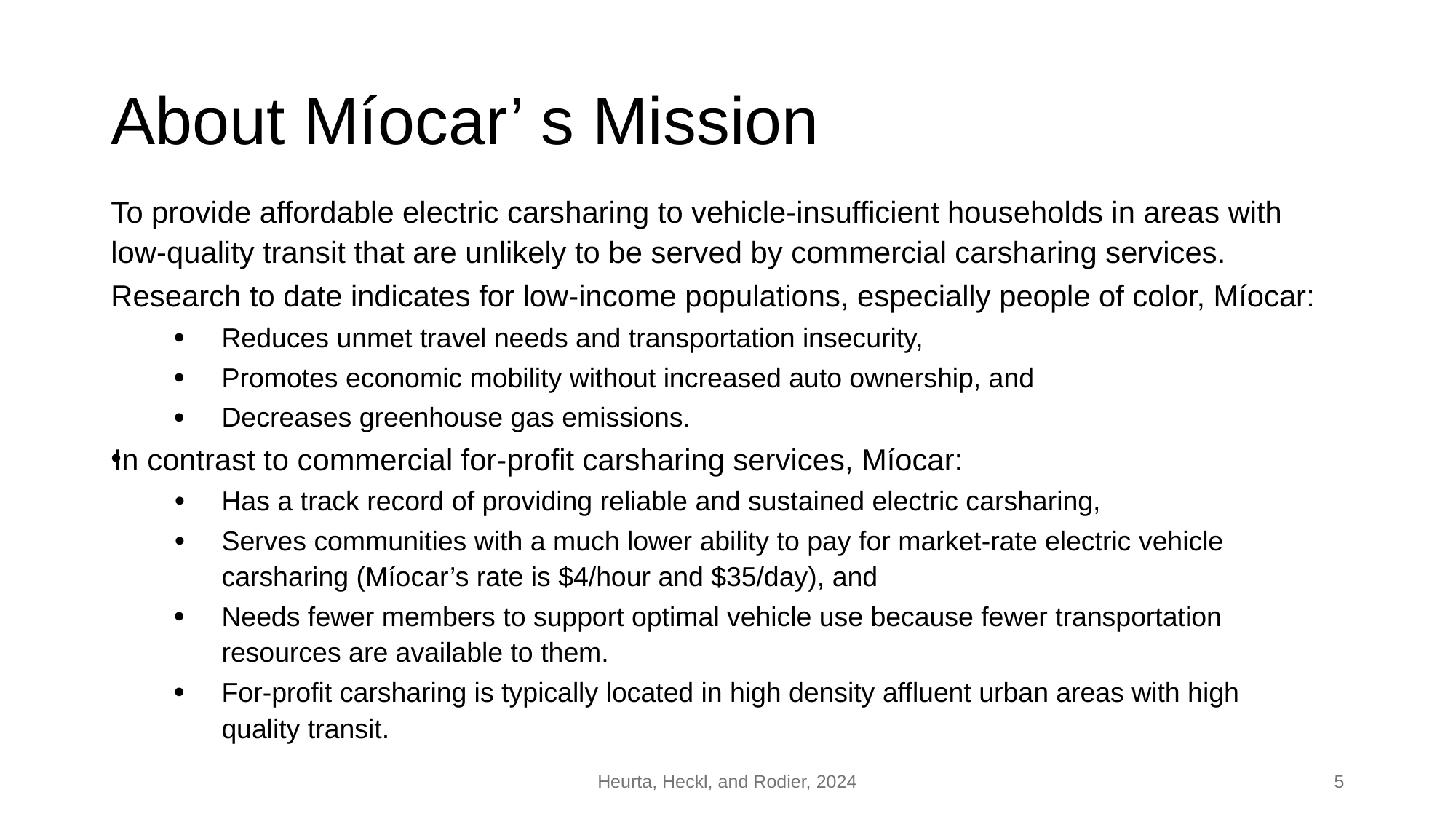

# About Míocar’ s Mission
To provide affordable electric carsharing to vehicle-insufficient households in areas with low-quality transit that are unlikely to be served by commercial carsharing services.
Research to date indicates for low-income populations, especially people of color, Míocar:
Reduces unmet travel needs and transportation insecurity,
Promotes economic mobility without increased auto ownership, and
Decreases greenhouse gas emissions.
In contrast to commercial for-profit carsharing services, Míocar:
Has a track record of providing reliable and sustained electric carsharing,
Serves communities with a much lower ability to pay for market-rate electric vehicle carsharing (Míocar’s rate is $4/hour and $35/day), and
Needs fewer members to support optimal vehicle use because fewer transportation resources are available to them.
For-profit carsharing is typically located in high density affluent urban areas with high quality transit.

Heurta, Heckl, and Rodier, 2024
5